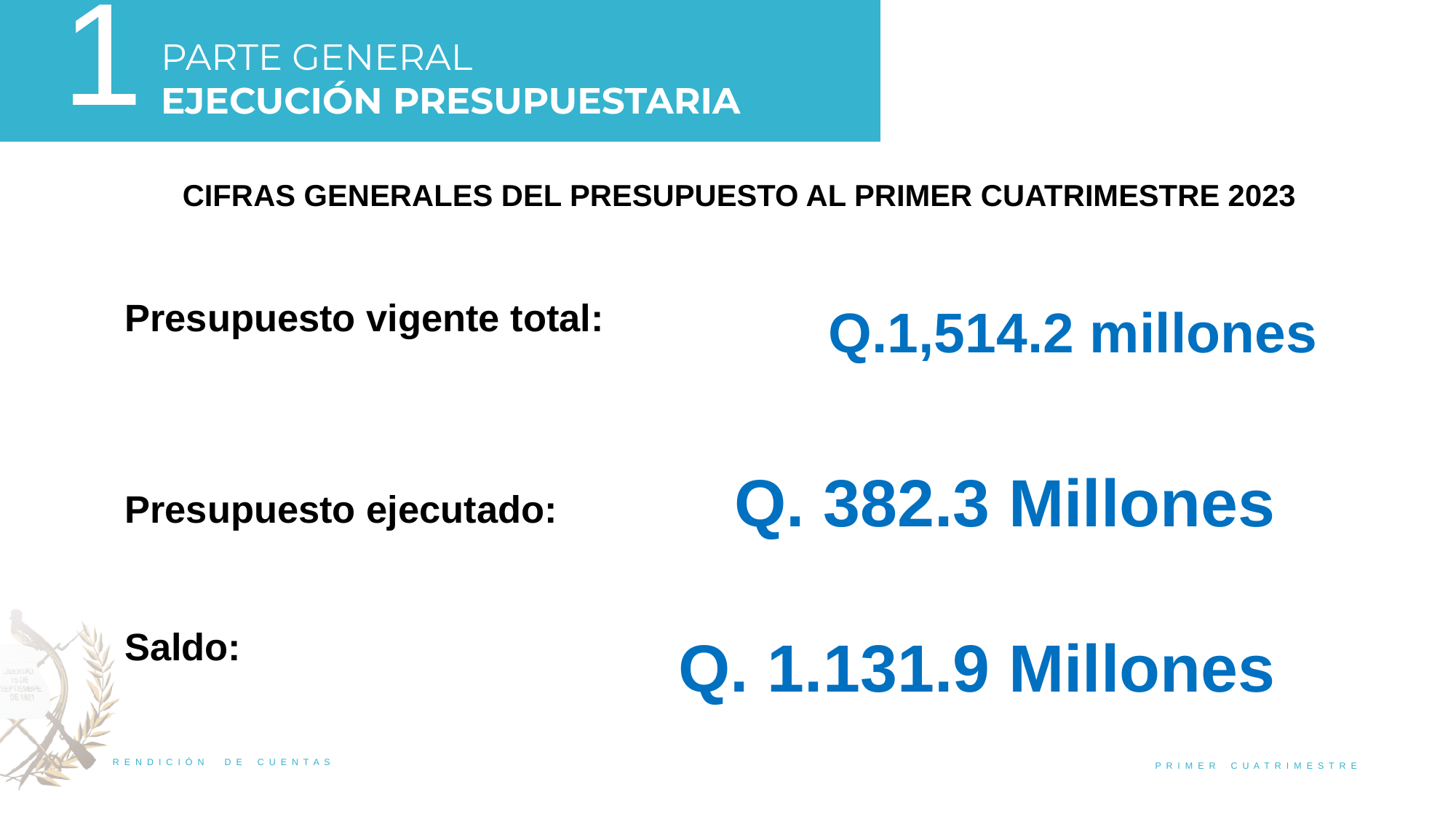

1

PARTE GENERAL
EJECUCIÓN PRESUPUESTARIA
CIFRAS GENERALES DEL PRESUPUESTO AL PRIMER CUATRIMESTRE 2023

Presupuesto vigente total:

Presupuesto ejecutado:

Saldo:

Q.1,514.2 millones

Q. 382.3 Millones

Q. 1.131.9 Millones